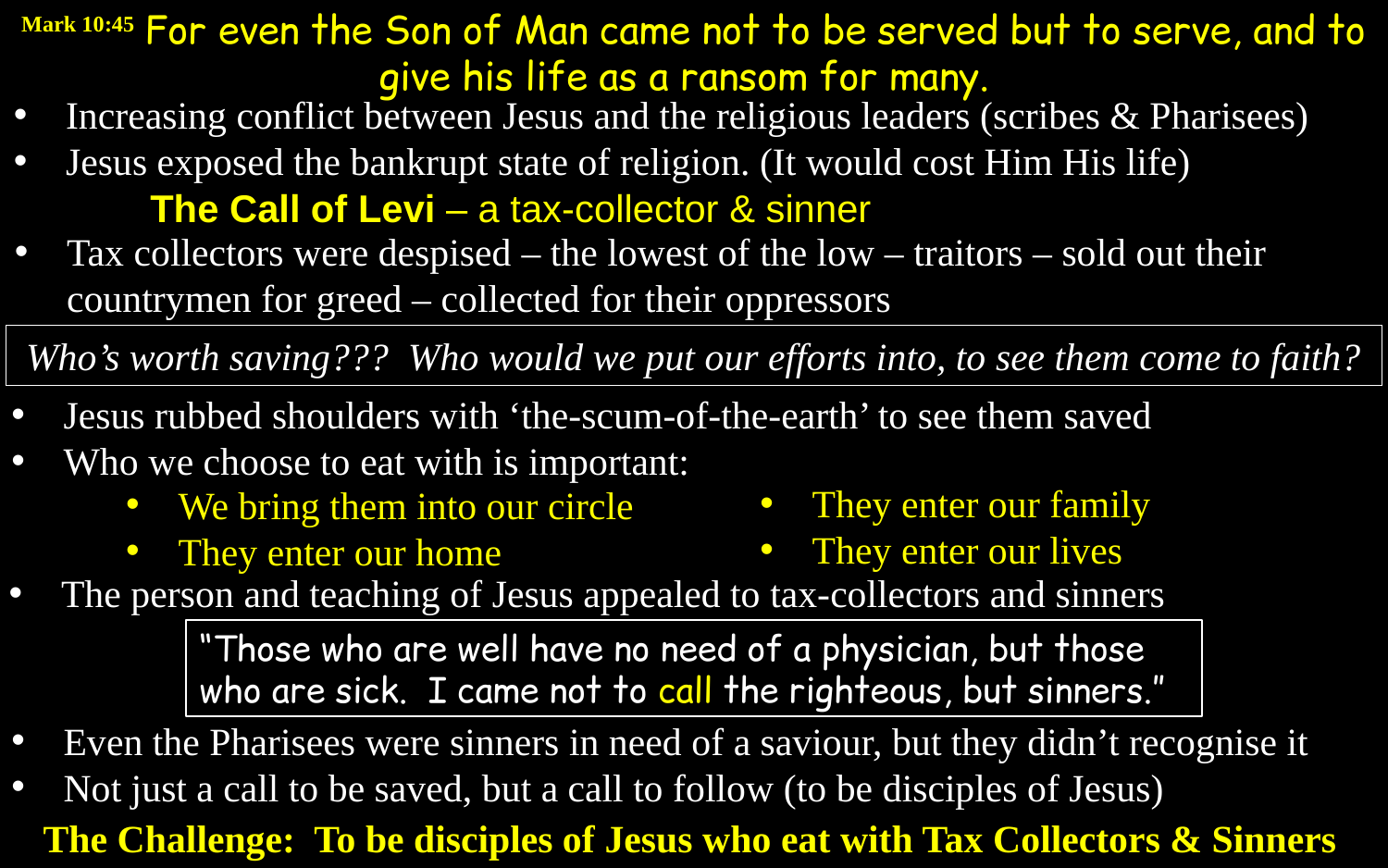

Mark 10:45 For even the Son of Man came not to be served but to serve, and to give his life as a ransom for many.
Increasing conflict between Jesus and the religious leaders (scribes & Pharisees)
Jesus exposed the bankrupt state of religion. (It would cost Him His life)
The Call of Levi – a tax-collector & sinner
Tax collectors were despised – the lowest of the low – traitors – sold out their countrymen for greed – collected for their oppressors
Who’s worth saving???  Who would we put our efforts into, to see them come to faith?
Jesus rubbed shoulders with ‘the-scum-of-the-earth’ to see them saved
Who we choose to eat with is important:
They enter our family
They enter our lives
We bring them into our circle
They enter our home
The person and teaching of Jesus appealed to tax-collectors and sinners
“Those who are well have no need of a physician, but those who are sick.  I came not to call the righteous, but sinners.”
Even the Pharisees were sinners in need of a saviour, but they didn’t recognise it
Not just a call to be saved, but a call to follow (to be disciples of Jesus)
The Challenge:  To be disciples of Jesus who eat with Tax Collectors & Sinners